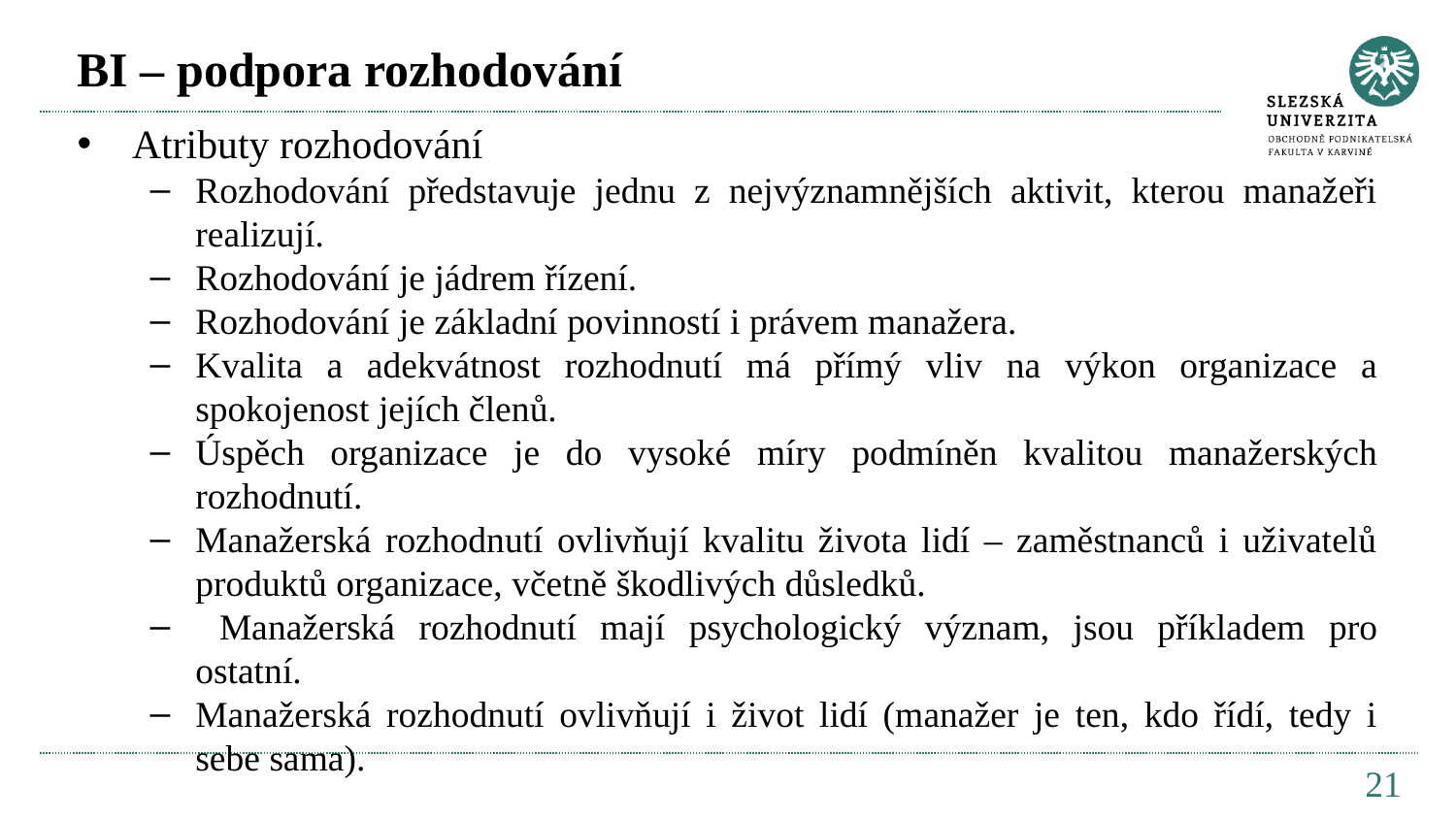

# BI – podpora rozhodování
Atributy rozhodování
Rozhodování představuje jednu z nejvýznamnějších aktivit, kterou manažeři realizují.
Rozhodování je jádrem řízení.
Rozhodování je základní povinností i právem manažera.
Kvalita a adekvátnost rozhodnutí má přímý vliv na výkon organizace a spokojenost jejích členů.
Úspěch organizace je do vysoké míry podmíněn kvalitou manažerských rozhodnutí.
Manažerská rozhodnutí ovlivňují kvalitu života lidí – zaměstnanců i uživatelů produktů organizace, včetně škodlivých důsledků.
 Manažerská rozhodnutí mají psychologický význam, jsou příkladem pro ostatní.
Manažerská rozhodnutí ovlivňují i život lidí (manažer je ten, kdo řídí, tedy i sebe sama).

21